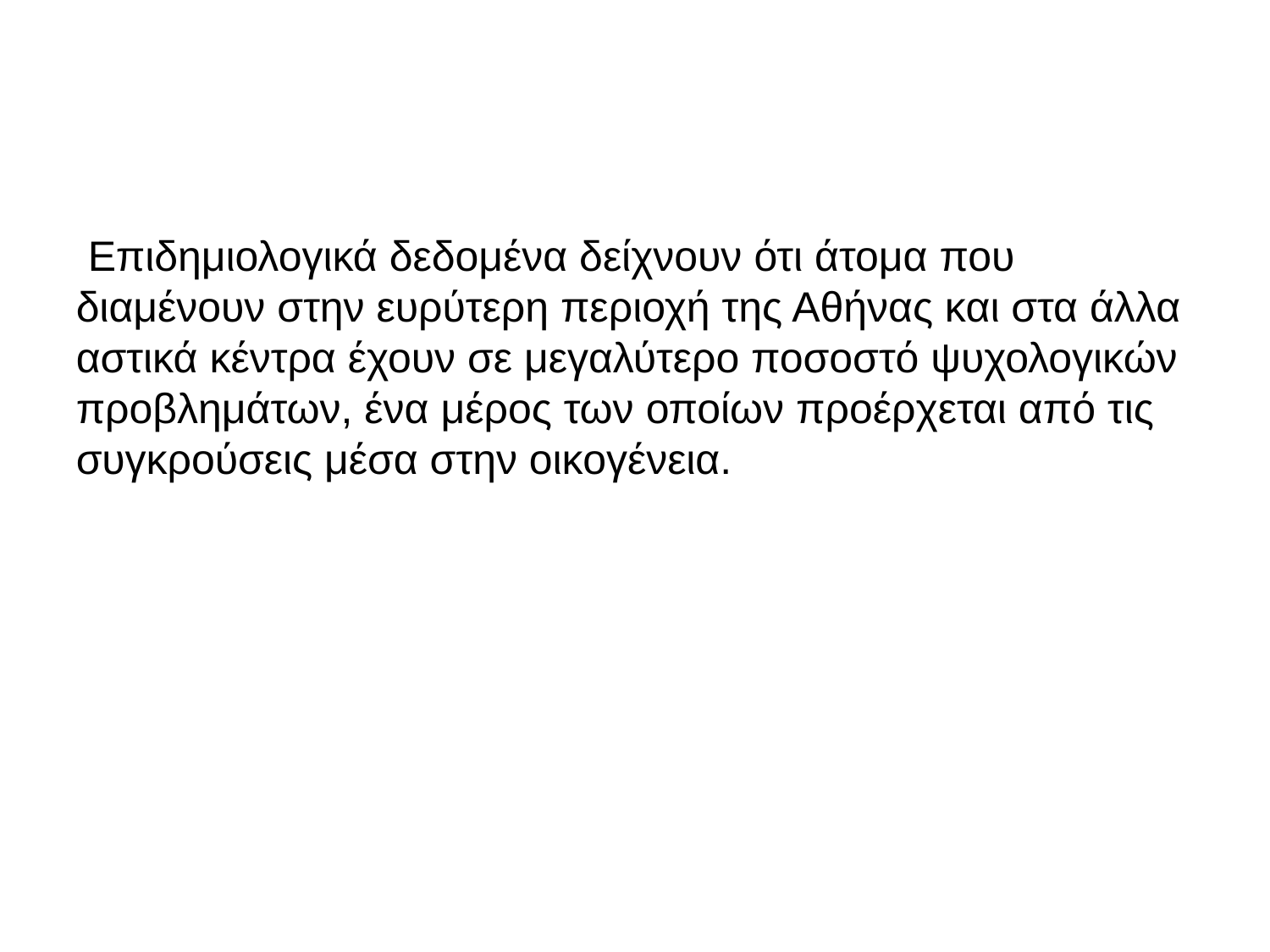

Επιδημιολογικά δεδομένα δείχνουν ότι άτομα που διαμένουν στην ευρύτερη περιοχή της Αθήνας και στα άλλα αστικά κέντρα έχουν σε μεγαλύτερο ποσοστό ψυχολογικών προβλημάτων, ένα μέρος των οποίων προέρχεται από τις συγκρούσεις μέσα στην οικογένεια.